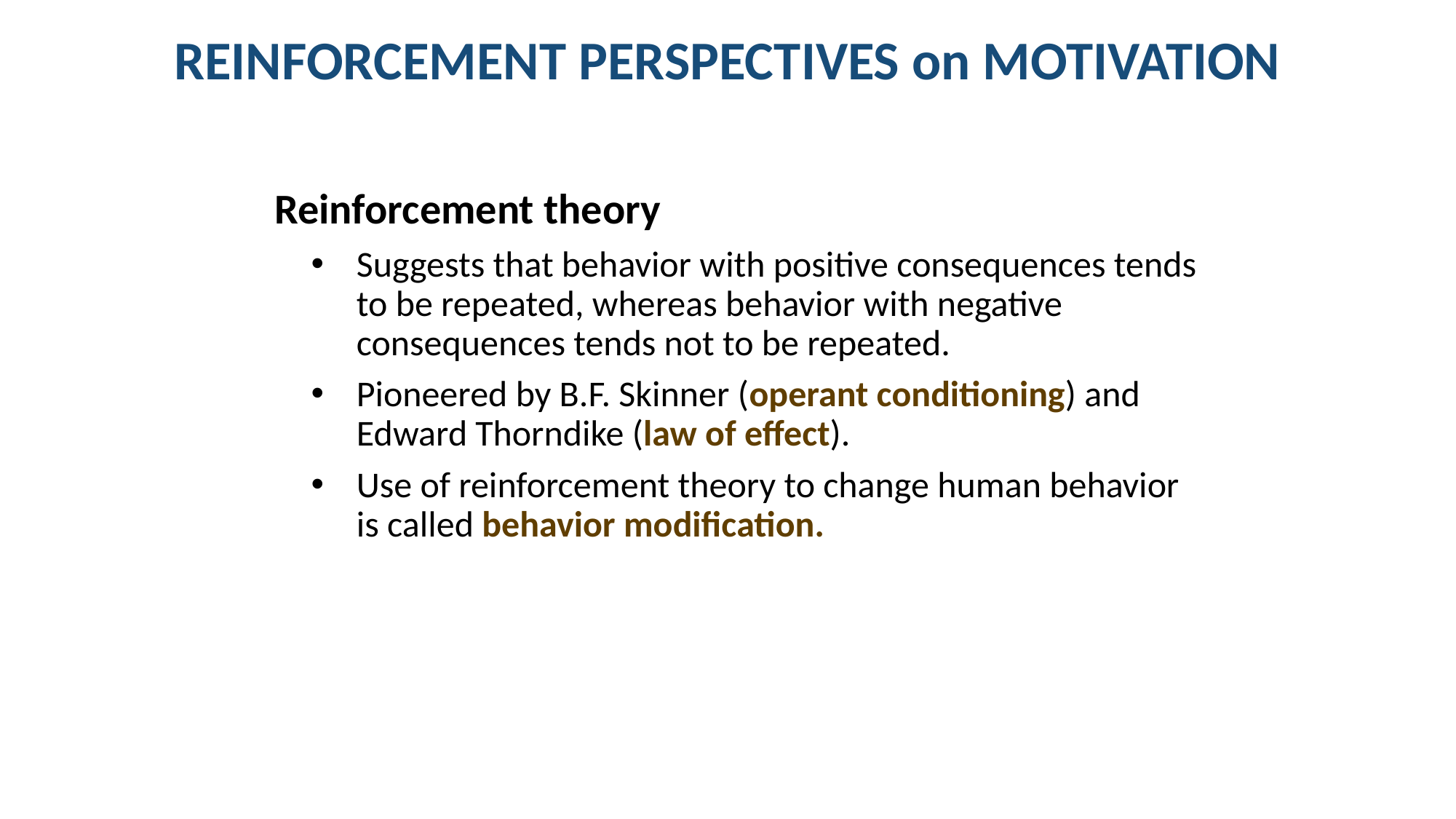

# REINFORCEMENT PERSPECTIVES on MOTIVATION
Reinforcement theory
Suggests that behavior with positive consequences tends to be repeated, whereas behavior with negative consequences tends not to be repeated.
Pioneered by B.F. Skinner (operant conditioning) and Edward Thorndike (law of effect).
Use of reinforcement theory to change human behavior is called behavior modification.